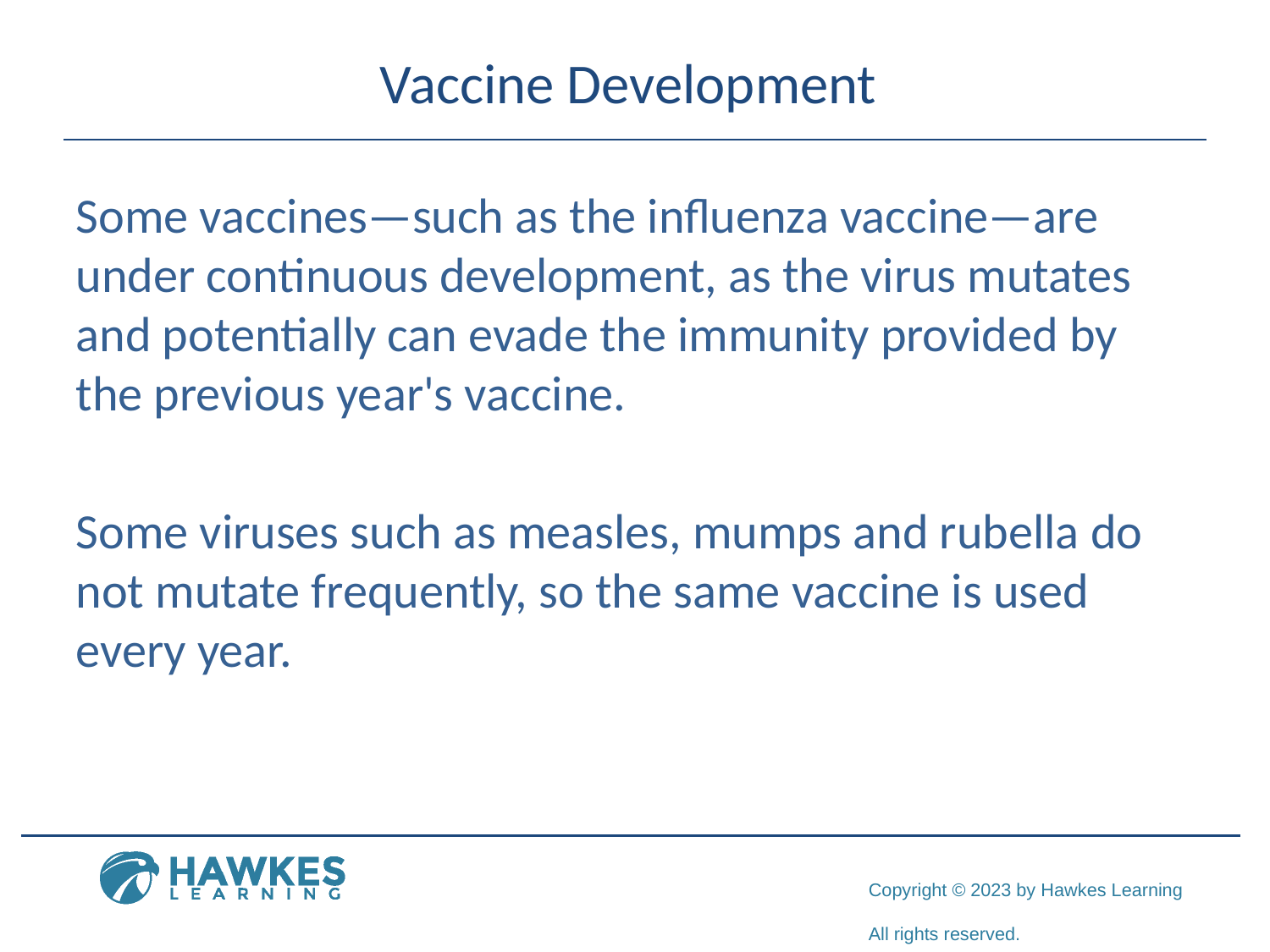

# Vaccine Development
Some vaccines—such as the influenza vaccine—are under continuous development, as the virus mutates and potentially can evade the immunity provided by the previous year's vaccine.

Some viruses such as measles, mumps and rubella do not mutate frequently, so the same vaccine is used every year.